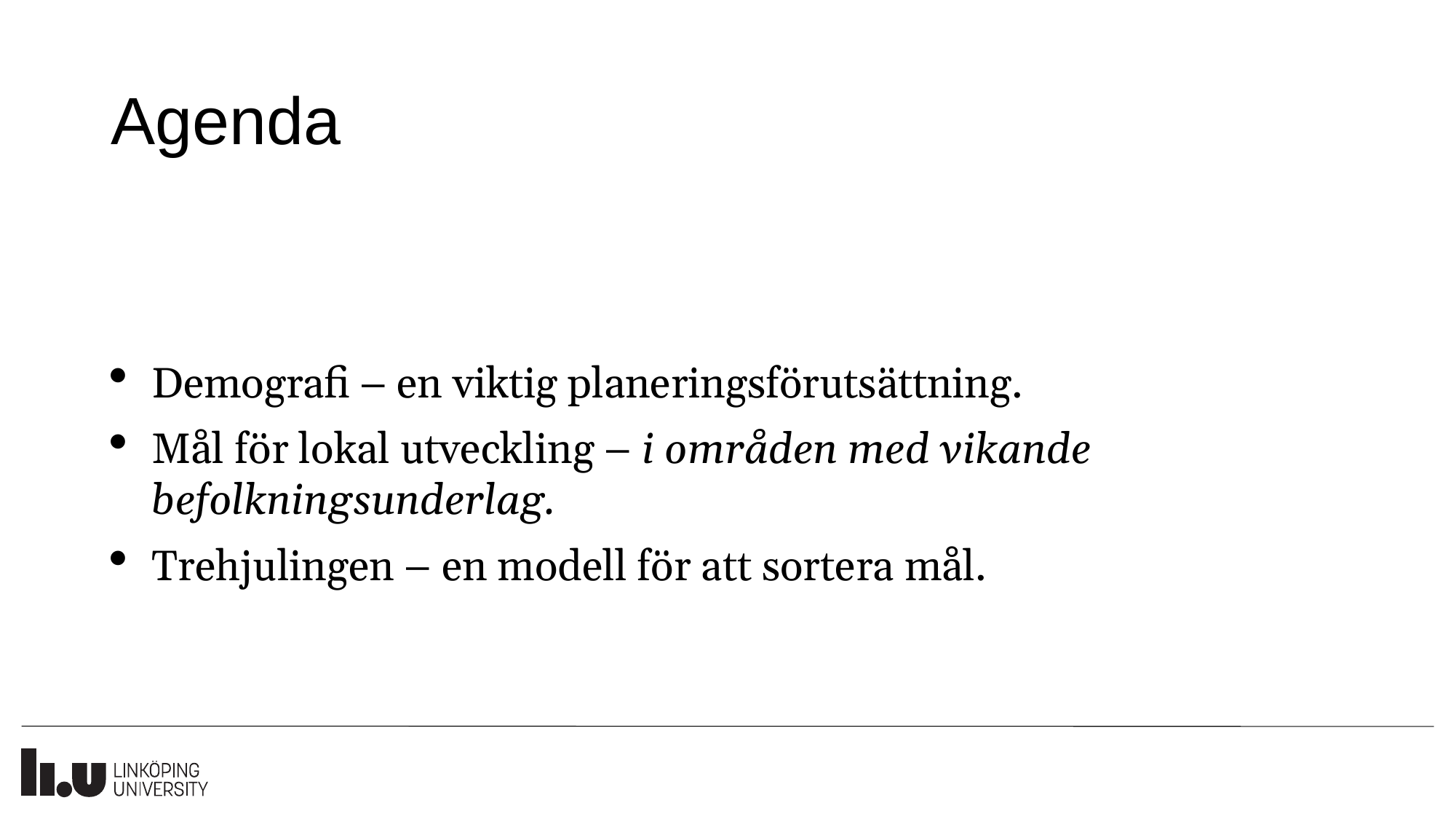

# Agenda
Demografi – en viktig planeringsförutsättning.
Mål för lokal utveckling – i områden med vikande befolkningsunderlag.
Trehjulingen – en modell för att sortera mål.